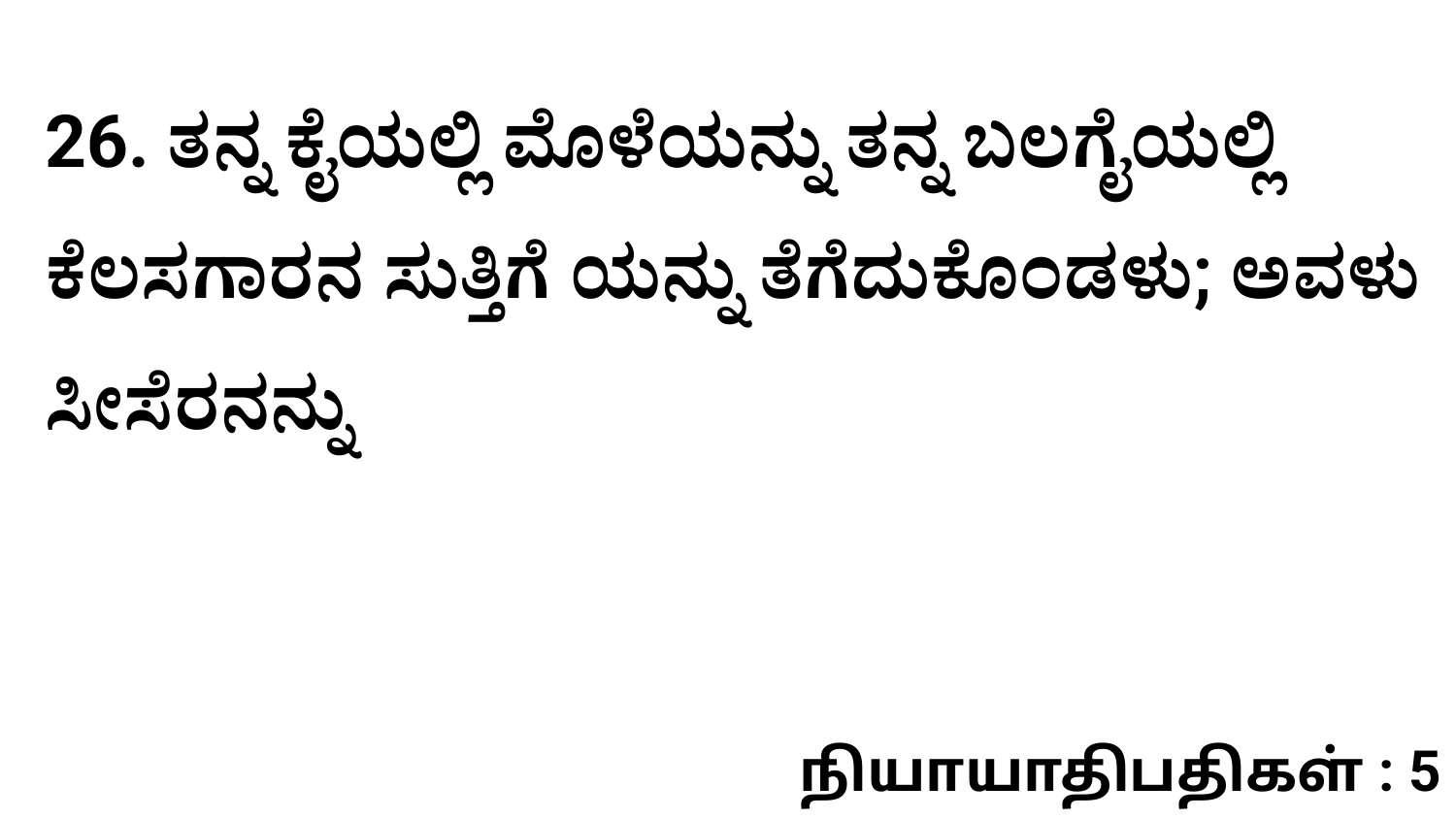

26. ತನ್ನ ಕೈಯಲ್ಲಿ ಮೊಳೆಯನ್ನು ತನ್ನ ಬಲಗೈಯಲ್ಲಿ ಕೆಲಸಗಾರನ ಸುತ್ತಿಗೆ ಯನ್ನು ತೆಗೆದುಕೊಂಡಳು; ಅವಳು ಸೀಸೆರನನ್ನು
நியாயாதிபதிகள் : 5